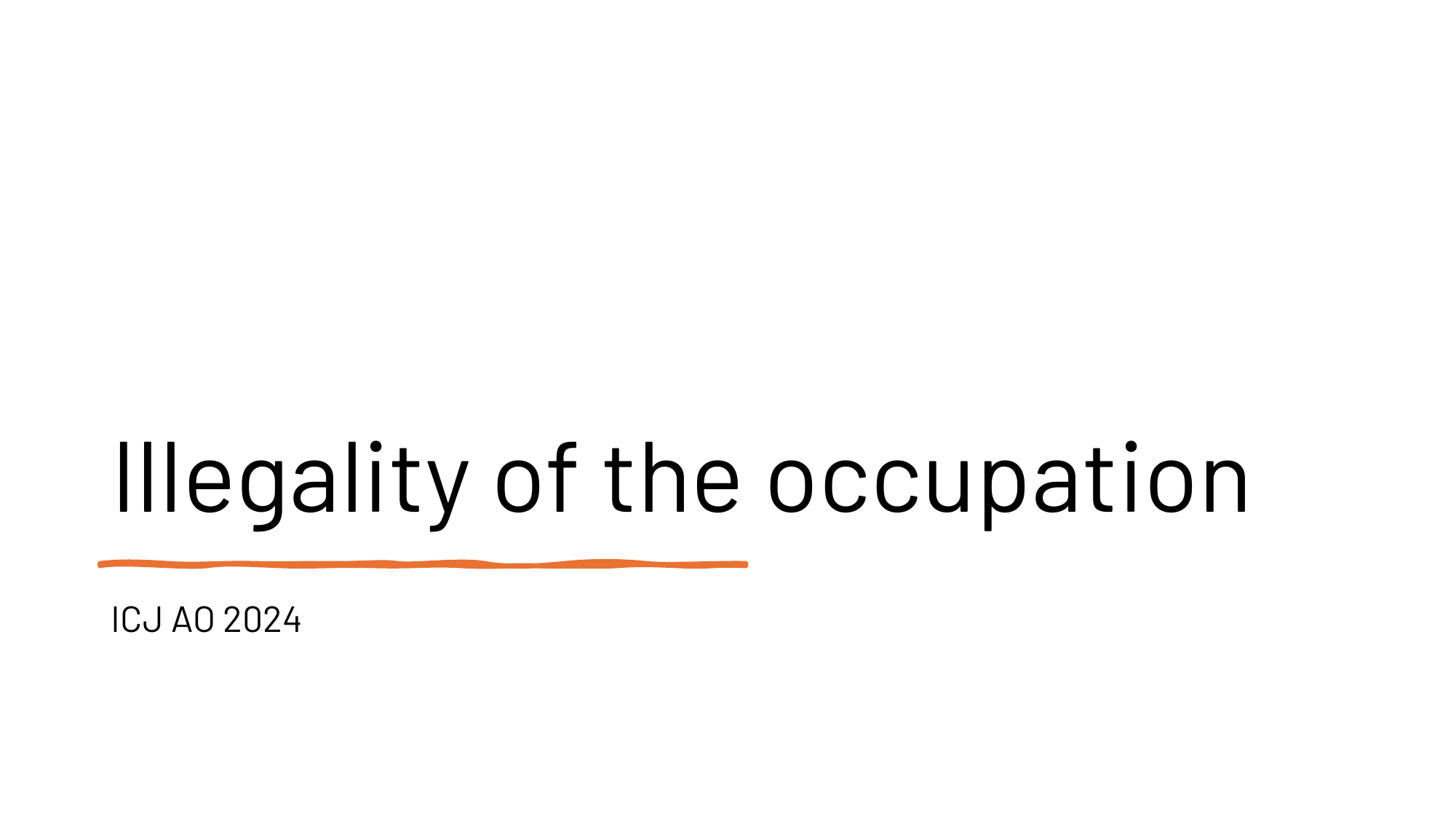

# Illegality of the occupation

ICJ AO 2024